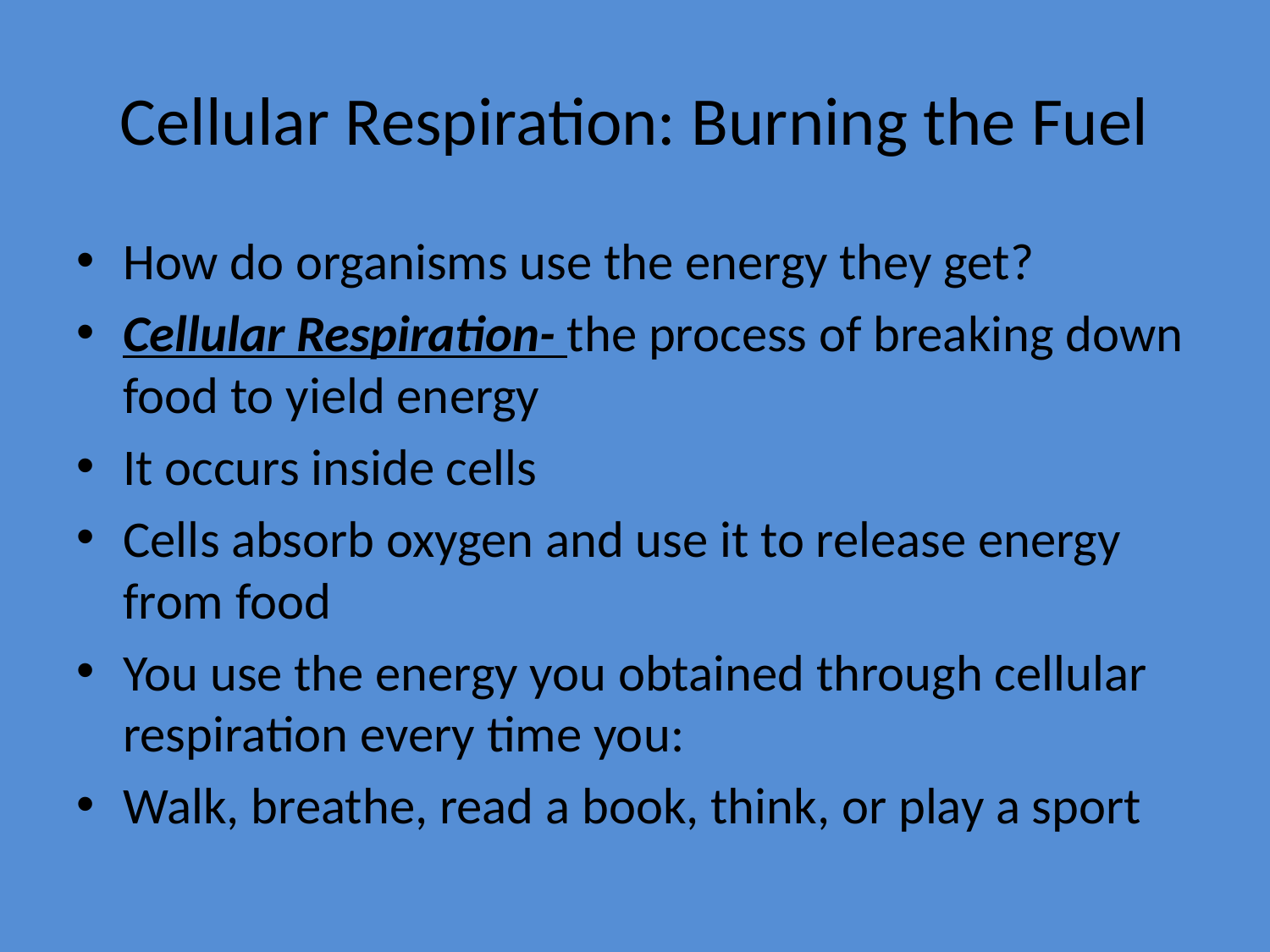

# Cellular Respiration: Burning the Fuel
How do organisms use the energy they get?
Cellular Respiration- the process of breaking down food to yield energy
It occurs inside cells
Cells absorb oxygen and use it to release energy from food
You use the energy you obtained through cellular respiration every time you:
Walk, breathe, read a book, think, or play a sport